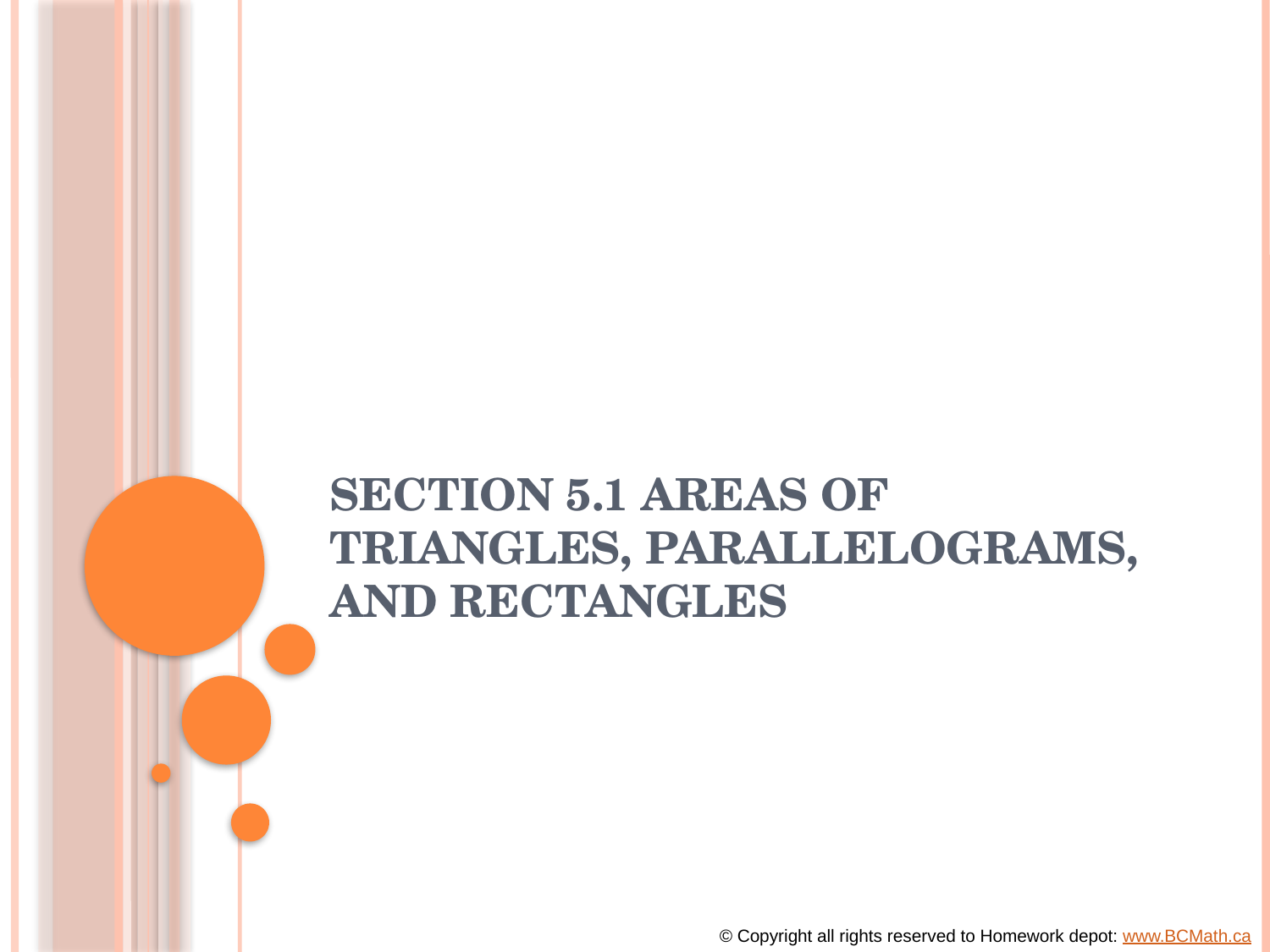

# Section 5.1 Areas of Triangles, Parallelograms, and rectangles

© Copyright all rights reserved to Homework depot: www.BCMath.ca